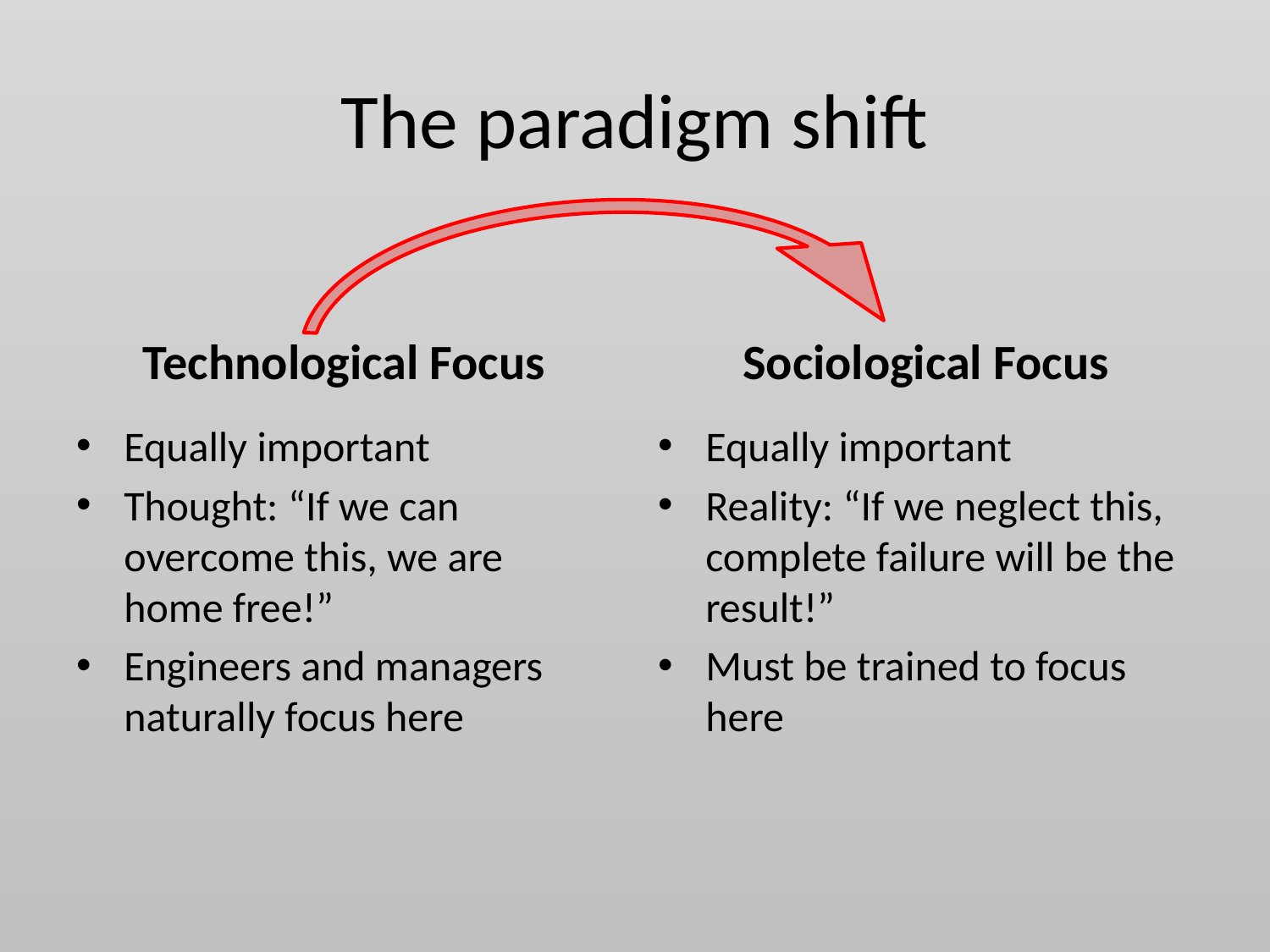

# The paradigm shift

Technological Focus
Sociological Focus
Equally important
Reality: “If we neglect this, complete failure will be the result!”
Must be trained to focus here
Equally important
Thought: “If we can overcome this, we are home free!”
Engineers and managers naturally focus here